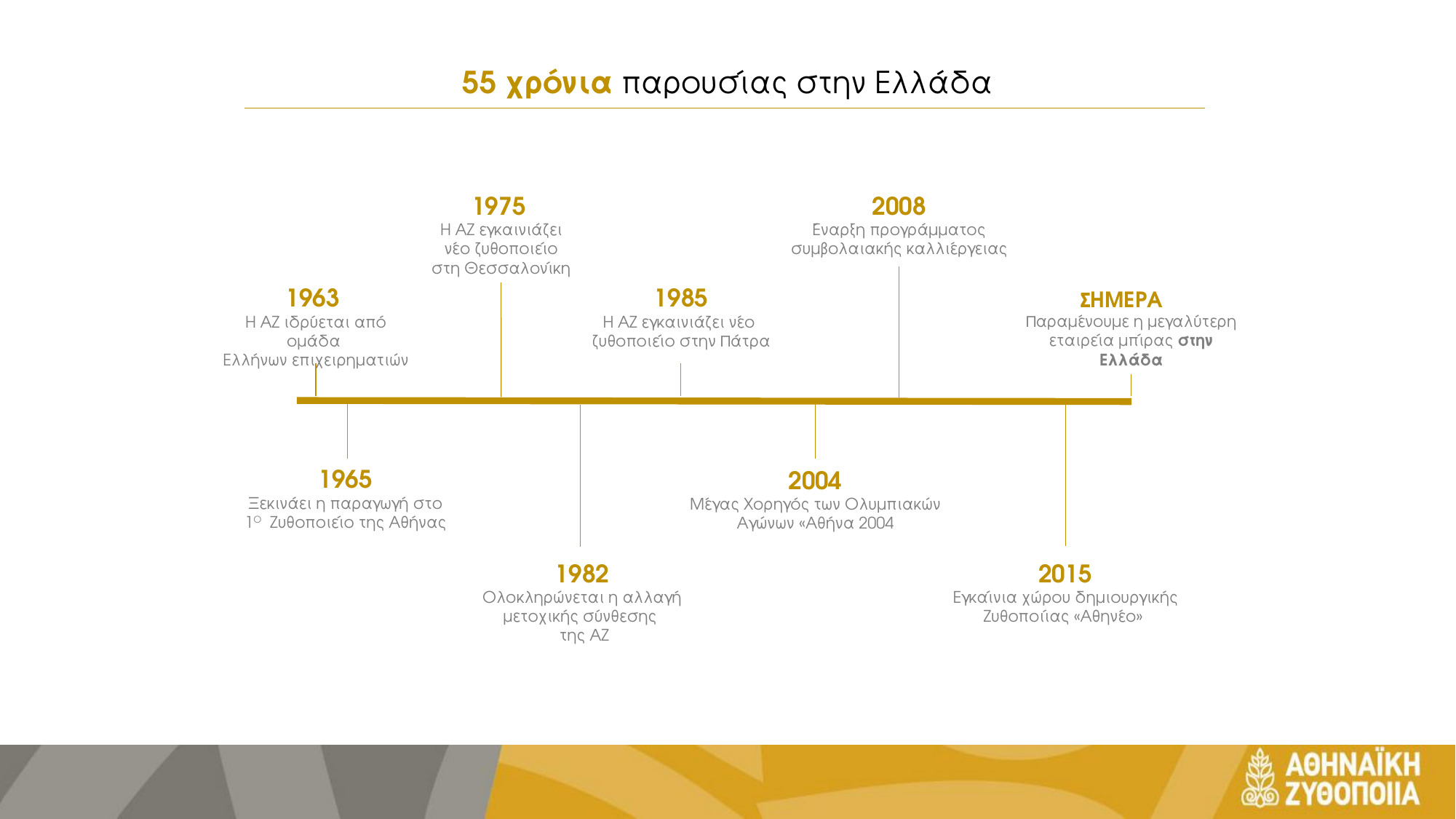

55 χρόνια παρουσίας στην Ελλάδα
1975
H AZ εγκαινιάζει νέο ζυθοποιείο στη Θεσσαλονίκη
2008
Έναρξη προγράμματος συμβολαιακής καλλιέργειας
1963
H AZ ιδρύεται από ομάδα
Ελλήνων επιχειρηματιών
1985
H AZ εγκαινιάζει νέο
ζυθοποιείο στην Πάτρα
ΣΗΜΕΡΑ
Παραμένουμε η μεγαλύτερη εταιρεία μπίρας στην Ελλάδα
1965
Ξεκινάει η παραγωγή στο
1Ο  Ζυθοποιείο της Αθήνας
2004
Μέγας Χορηγός των Ολυμπιακών Αγώνων «Αθήνα 2004
1982
Ολοκληρώνεται η αλλαγή μετοχικής σύνθεσης
 της ΑΖ
2015
Εγκαίνια χώρου δημιουργικής Ζυθοποιίας «Αθηνέο»